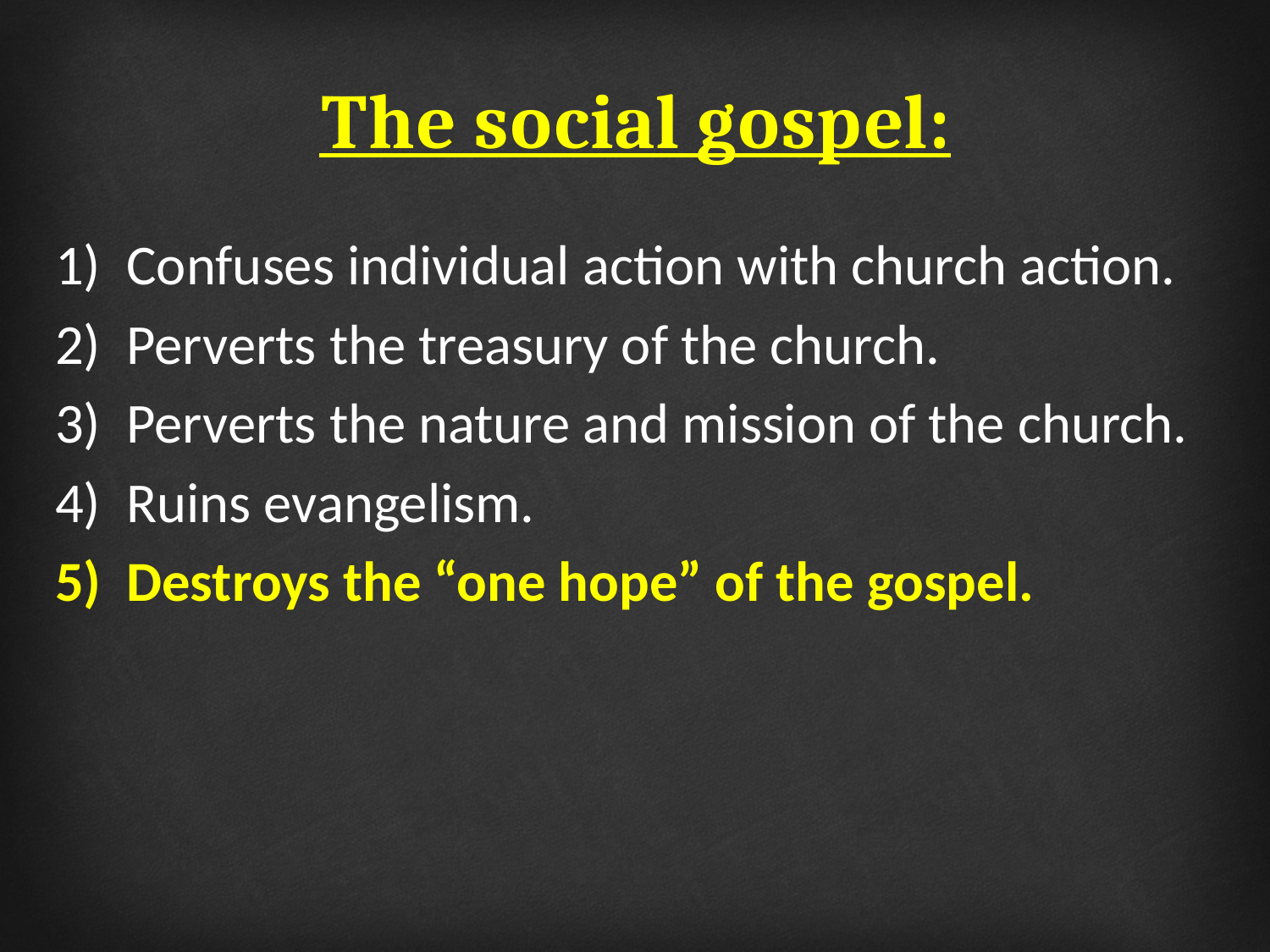

# The social gospel:
Confuses individual action with church action.
Perverts the treasury of the church.
Perverts the nature and mission of the church.
Ruins evangelism.
Destroys the “one hope” of the gospel.